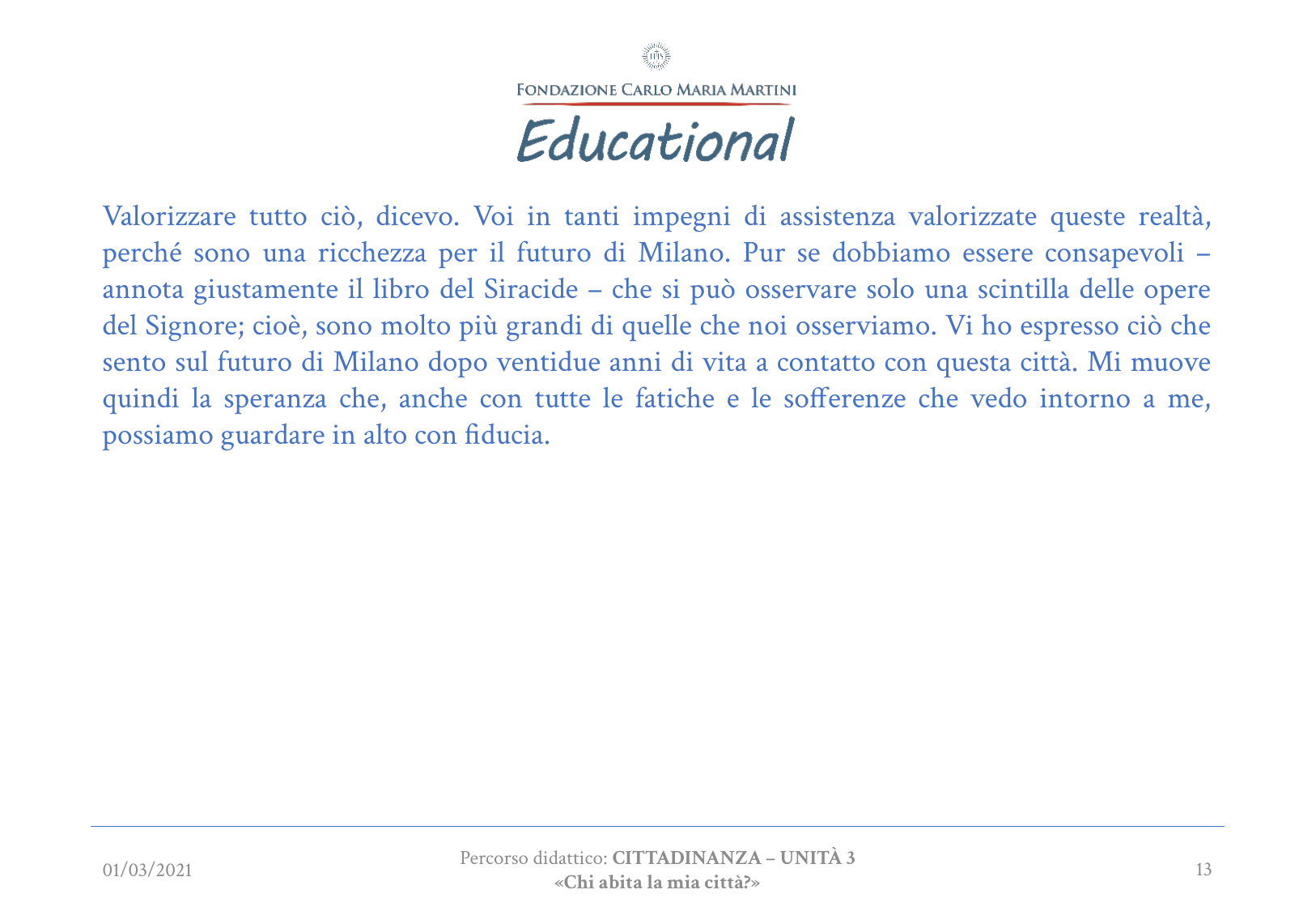

Valorizzare tutto ciò, dicevo. Voi in tanti impegni di assistenza valorizzate queste realtà, perché sono una ricchezza per il futuro di Milano. Pur se dobbiamo essere consapevoli – annota giustamente il libro del Siracide – che si può osservare solo una scintilla delle opere del Signore; cioè, sono molto più grandi di quelle che noi osserviamo. Vi ho espresso ciò che sento sul futuro di Milano dopo ventidue anni di vita a contatto con questa città. Mi muove quindi la speranza che, anche con tutte le fatiche e le sofferenze che vedo intorno a me, possiamo guardare in alto con fiducia.

01/03/2021
Percorso didattico: CITTADINANZA – unità 3 «Chi abita la mia città?»
13